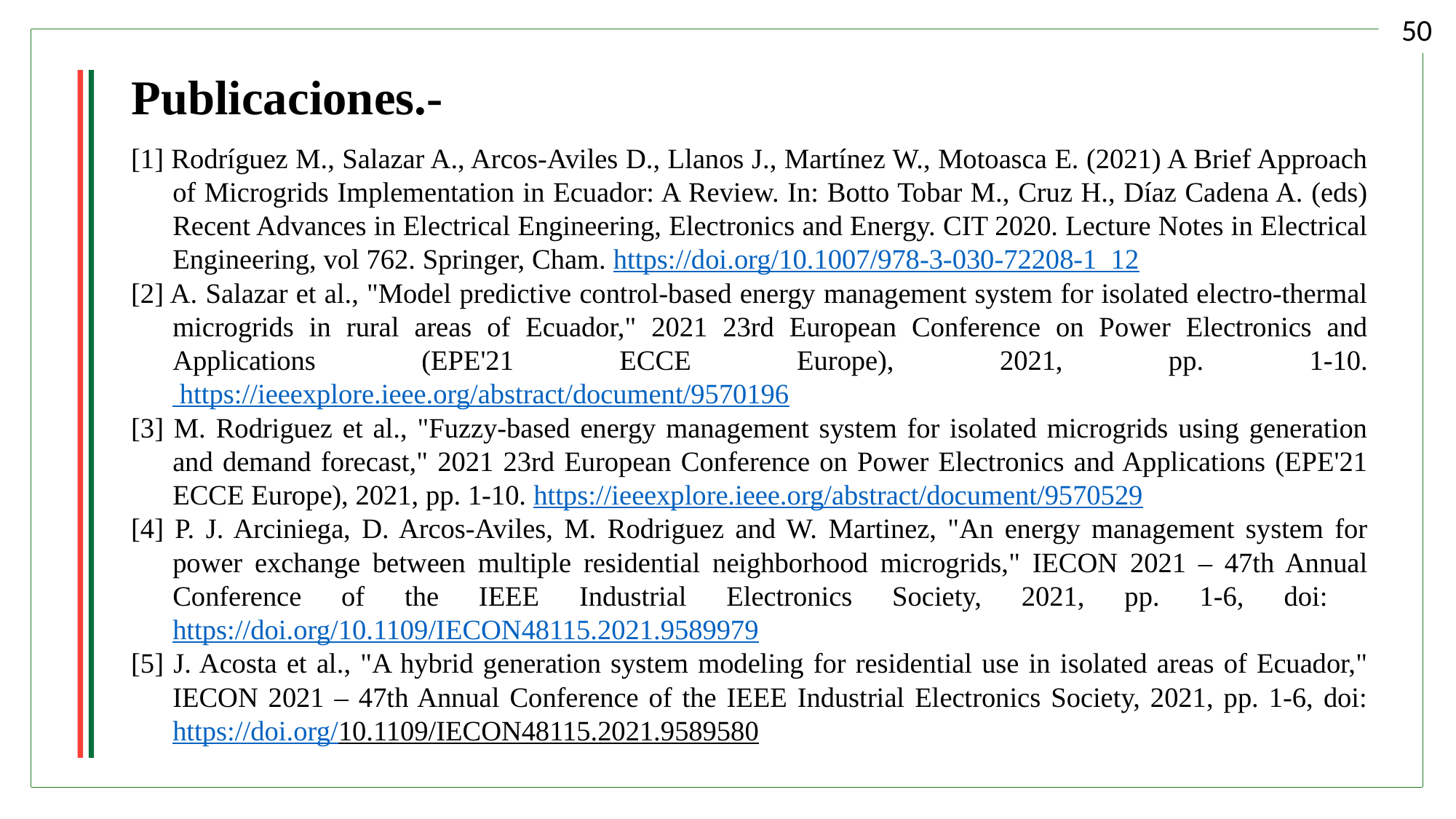

50
Publicaciones.-
[1] Rodríguez M., Salazar A., Arcos-Aviles D., Llanos J., Martínez W., Motoasca E. (2021) A Brief Approach of Microgrids Implementation in Ecuador: A Review. In: Botto Tobar M., Cruz H., Díaz Cadena A. (eds) Recent Advances in Electrical Engineering, Electronics and Energy. CIT 2020. Lecture Notes in Electrical Engineering, vol 762. Springer, Cham. https://doi.org/10.1007/978-3-030-72208-1_12
[2] A. Salazar et al., "Model predictive control-based energy management system for isolated electro-thermal microgrids in rural areas of Ecuador," 2021 23rd European Conference on Power Electronics and Applications (EPE'21 ECCE Europe), 2021, pp. 1-10. https://ieeexplore.ieee.org/abstract/document/9570196
[3] M. Rodriguez et al., "Fuzzy-based energy management system for isolated microgrids using generation and demand forecast," 2021 23rd European Conference on Power Electronics and Applications (EPE'21 ECCE Europe), 2021, pp. 1-10. https://ieeexplore.ieee.org/abstract/document/9570529
[4] P. J. Arciniega, D. Arcos-Aviles, M. Rodriguez and W. Martinez, "An energy management system for power exchange between multiple residential neighborhood microgrids," IECON 2021 – 47th Annual Conference of the IEEE Industrial Electronics Society, 2021, pp. 1-6, doi:  https://doi.org/10.1109/IECON48115.2021.9589979
[5] J. Acosta et al., "A hybrid generation system modeling for residential use in isolated areas of Ecuador," IECON 2021 – 47th Annual Conference of the IEEE Industrial Electronics Society, 2021, pp. 1-6, doi: https://doi.org/10.1109/IECON48115.2021.9589580